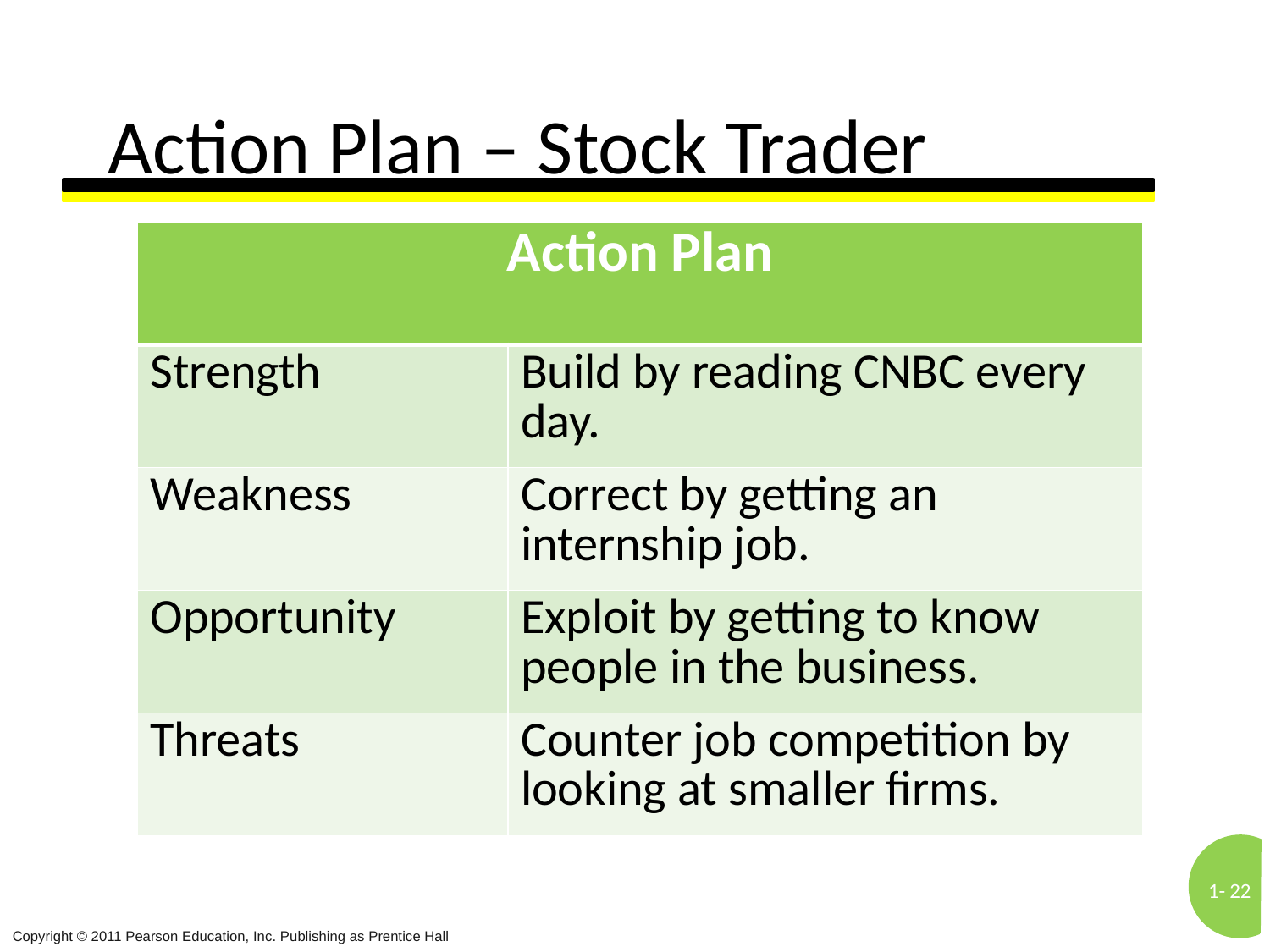

# Action Plan – Stock Trader
| Action Plan |  |
| --- | --- |
| Strength | Build by reading CNBC every day. |
| Weakness | Correct by getting an internship job. |
| Opportunity | Exploit by getting to know people in the business. |
| Threats | Counter job competition by looking at smaller firms. |